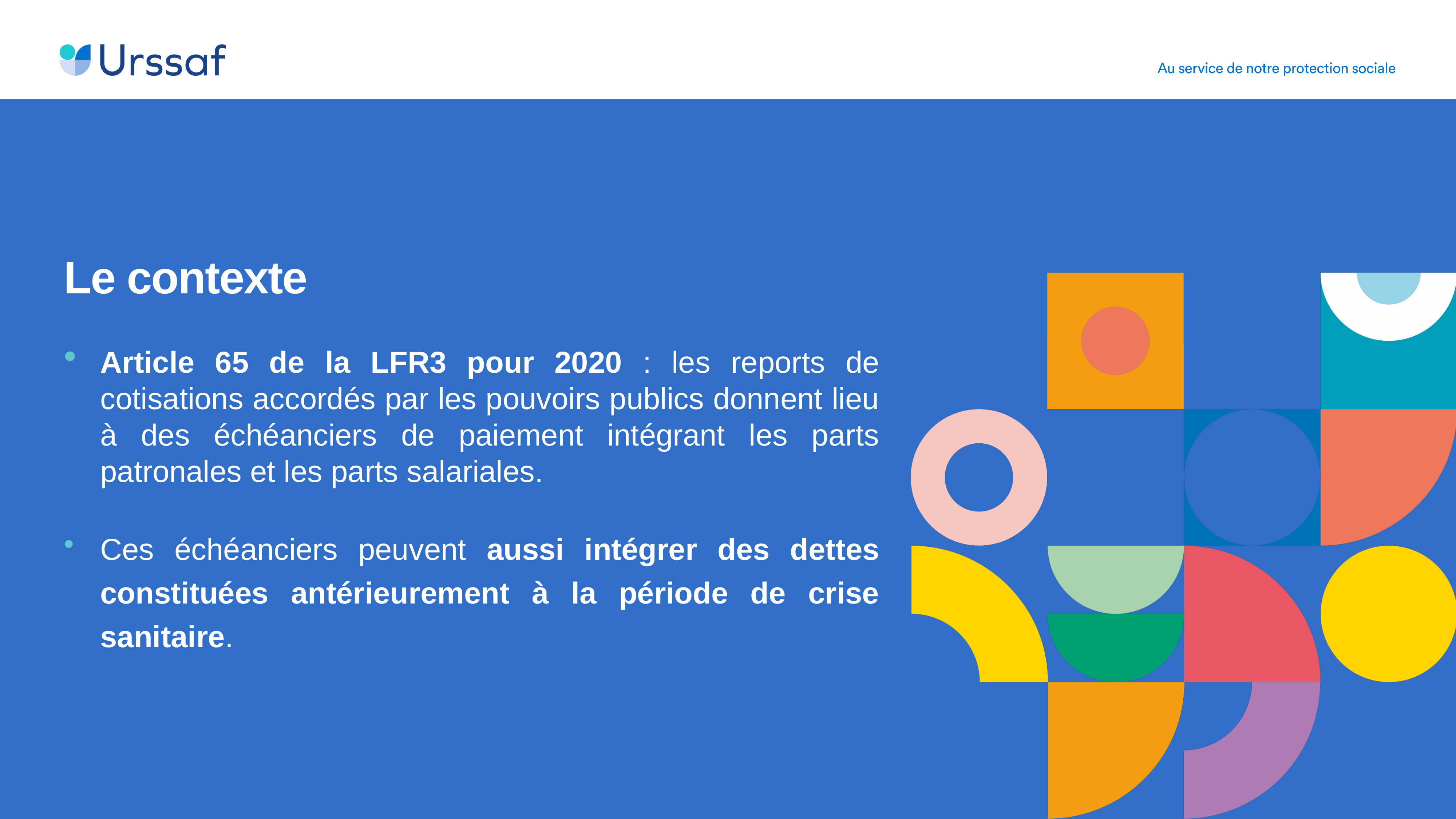

Le contexte
Article 65 de la LFR3 pour 2020 : les reports de cotisations accordés par les pouvoirs publics donnent lieu à des échéanciers de paiement intégrant les parts patronales et les parts salariales.
Ces échéanciers peuvent aussi intégrer des dettes constituées antérieurement à la période de crise sanitaire.